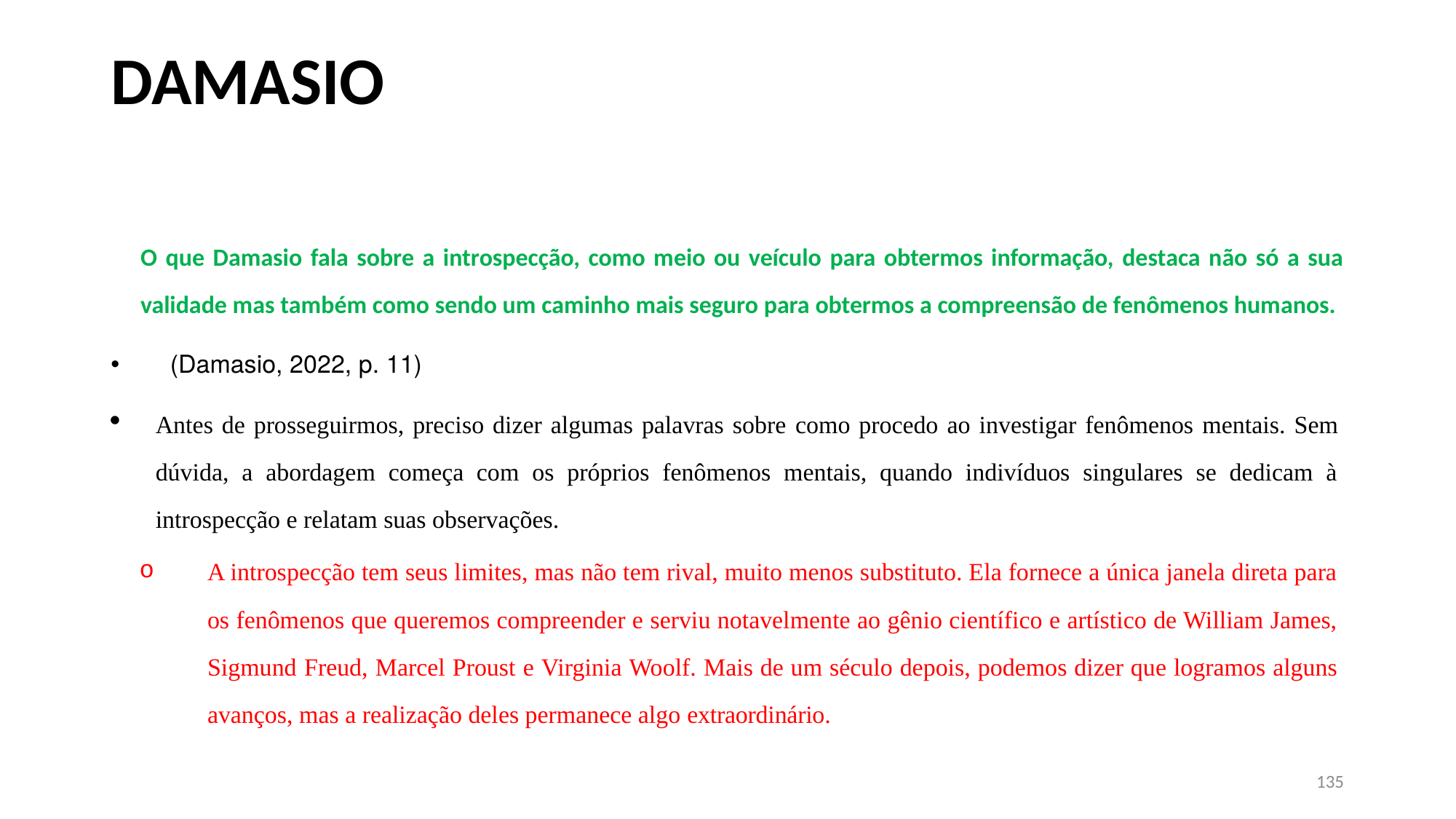

# DAMASIO
O que Damasio fala sobre a introspecção, como meio ou veículo para obtermos informação, destaca não só a sua validade mas também como sendo um caminho mais seguro para obtermos a compreensão de fenômenos humanos.
(Damasio, 2022, p. 11)
Antes de prosseguirmos, preciso dizer algumas palavras sobre como procedo ao investigar fenômenos mentais. Sem dúvida, a abordagem começa com os próprios fenômenos mentais, quando indivíduos singulares se dedicam à introspecção e relatam suas observações.
A introspecção tem seus limites, mas não tem rival, muito menos substituto. Ela fornece a única janela direta para os fenômenos que queremos compreender e serviu notavelmente ao gênio científico e artístico de William James, Sigmund Freud, Marcel Proust e Virginia Woolf. Mais de um século depois, podemos dizer que logramos alguns avanços, mas a realização deles permanece algo extraordinário.

135